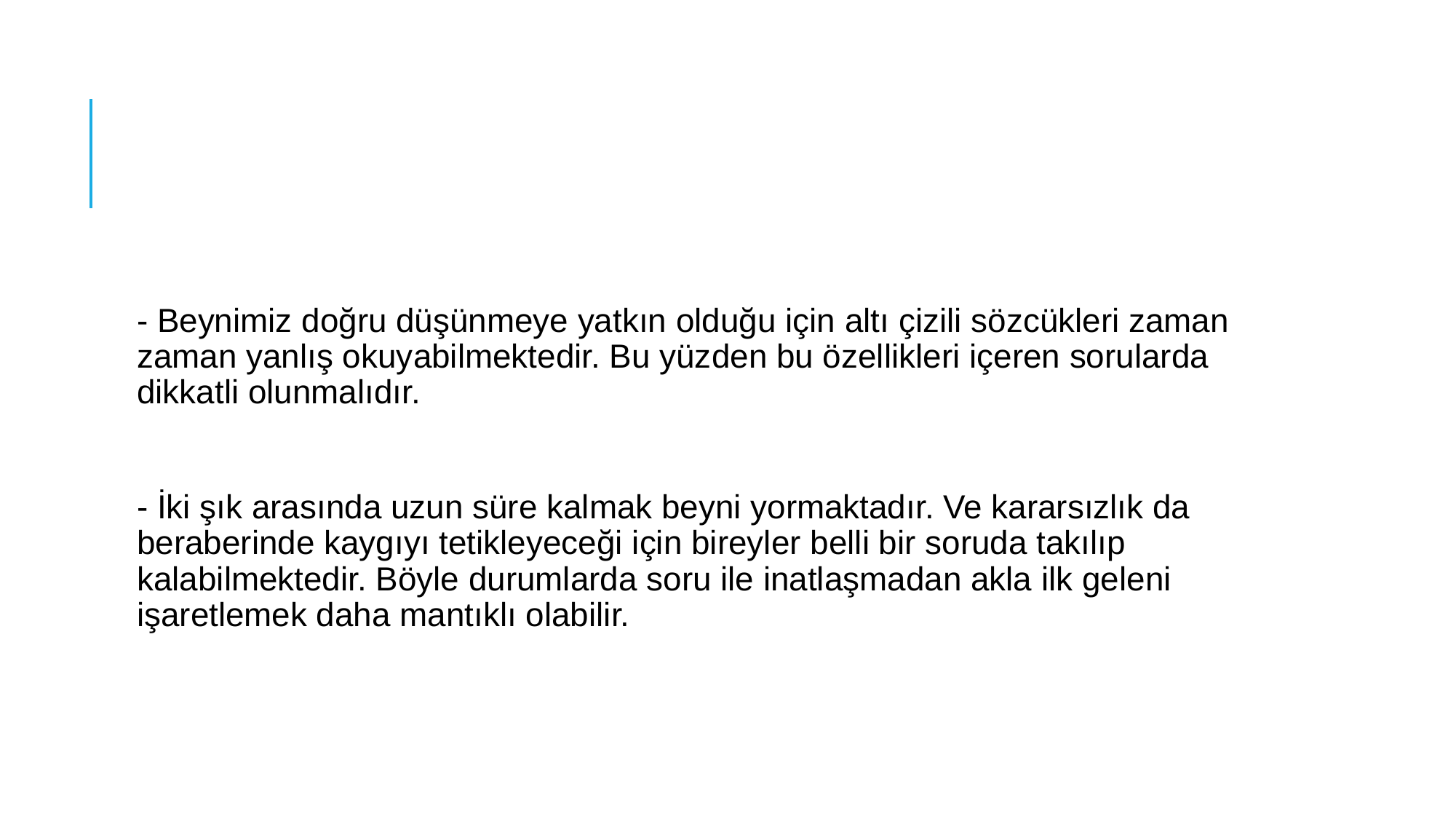

- Beynimiz doğru düşünmeye yatkın olduğu için altı çizili sözcükleri zaman zaman yanlış okuyabilmektedir. Bu yüzden bu özellikleri içeren sorularda dikkatli olunmalıdır.

- İki şık arasında uzun süre kalmak beyni yormaktadır. Ve kararsızlık da beraberinde kaygıyı tetikleyeceği için bireyler belli bir soruda takılıp kalabilmektedir. Böyle durumlarda soru ile inatlaşmadan akla ilk geleni işaretlemek daha mantıklı olabilir.